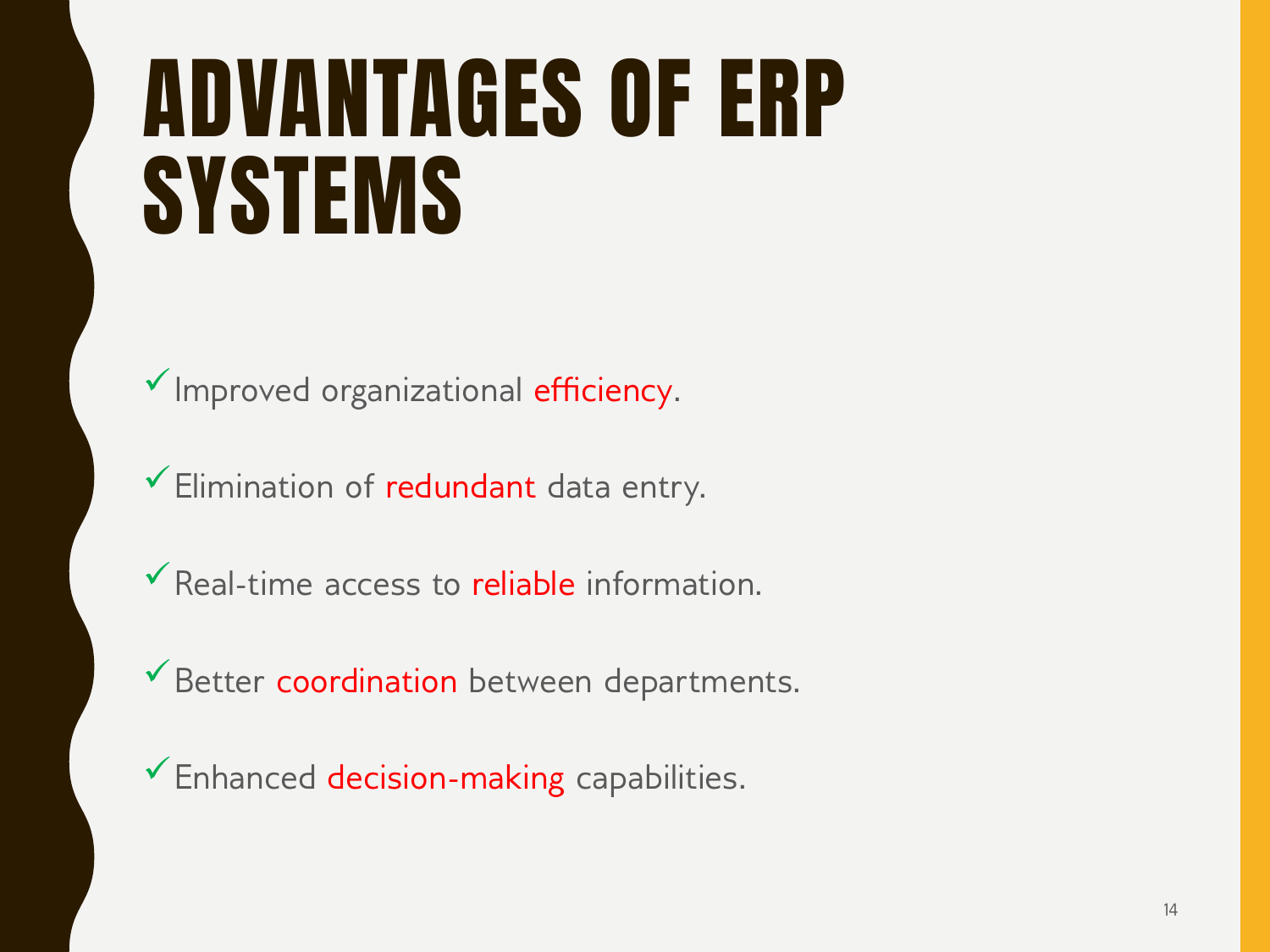

# Advantages of ERP Systems
Improved organizational efficiency.
Elimination of redundant data entry.
Real-time access to reliable information.
Better coordination between departments.
Enhanced decision-making capabilities.
14